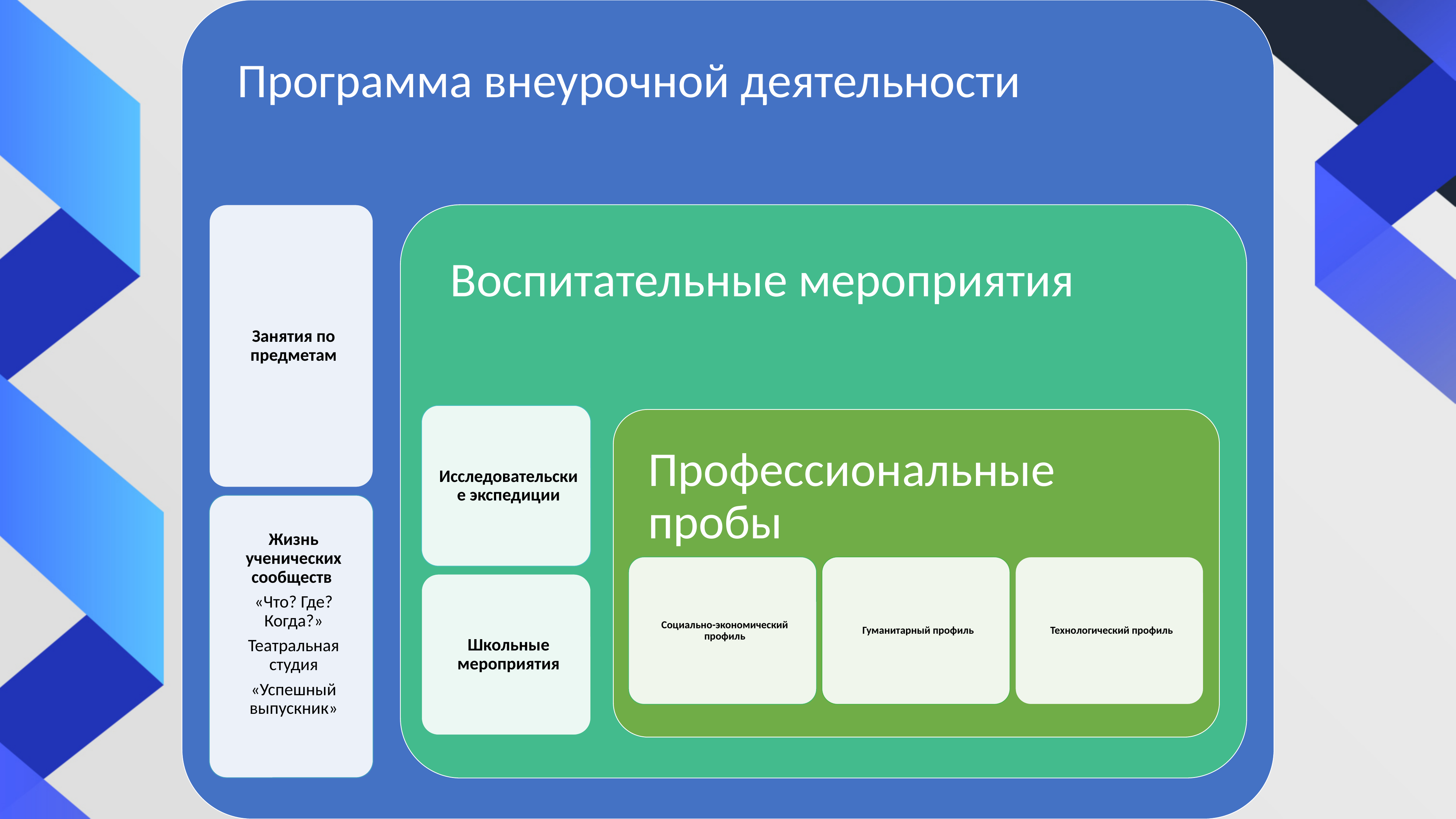

Программа внеурочной деятельности
Занятия по предметам
Жизнь ученических сообществ
«Что? Где? Когда?»
Театральная студия
«Успешный выпускник»

Воспитательные мероприятия
Исследовательские экспедиции
Школьные мероприятия
Профессиональные пробы
Социально-экономический профиль
Гуманитарный профиль
Технологический профиль
#